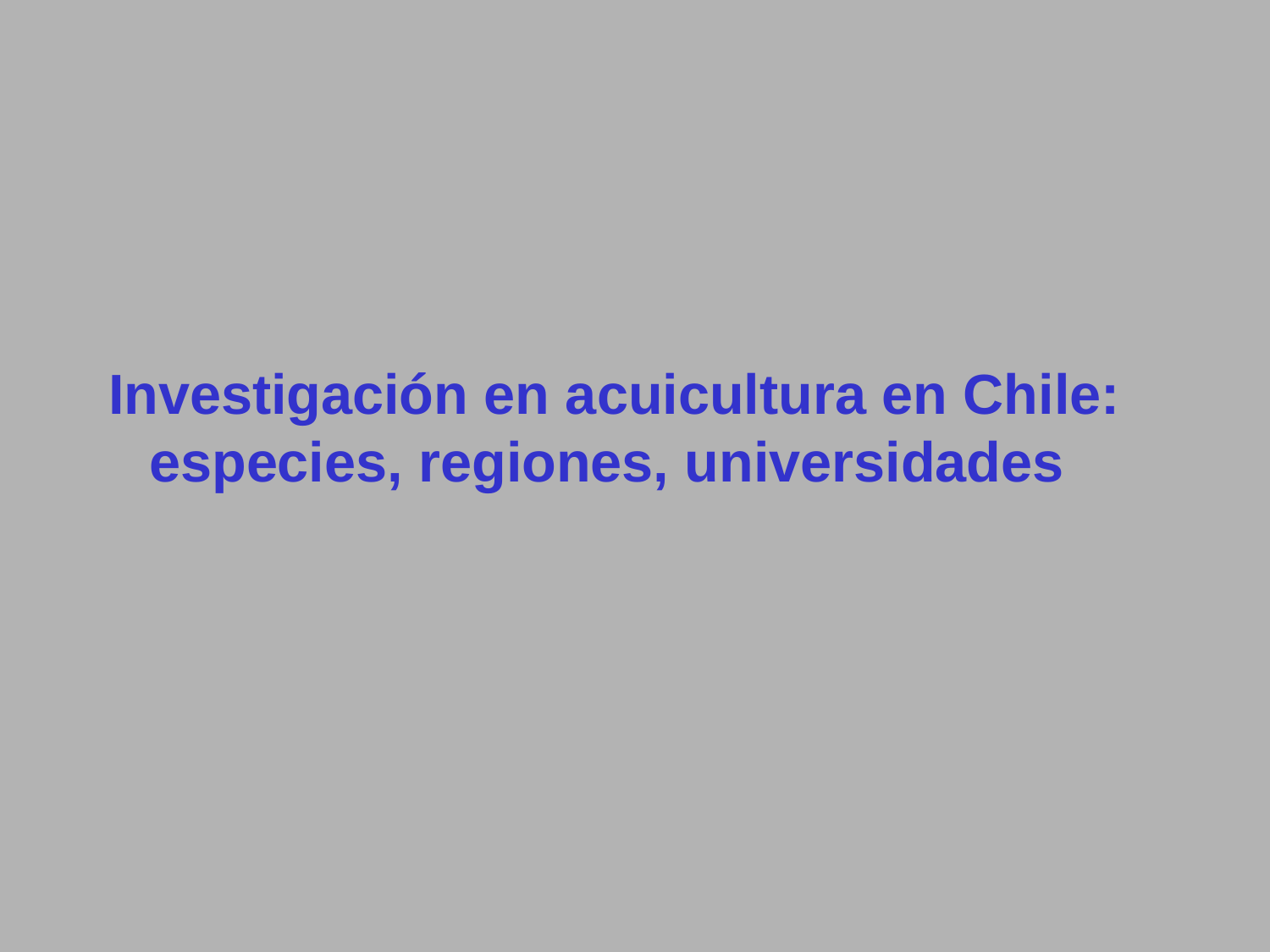

# Investigación en acuicultura en Chile: especies, regiones, universidades